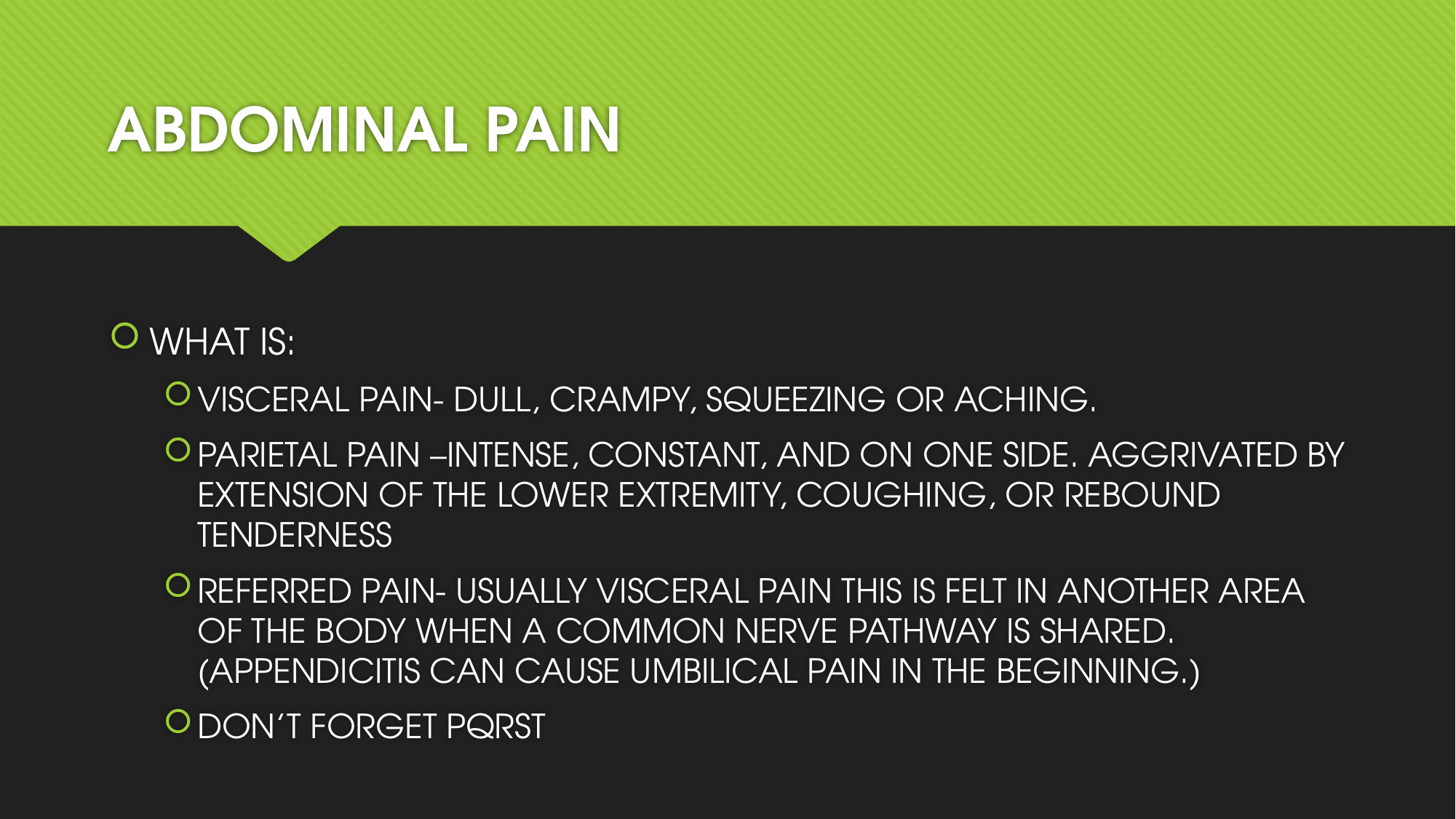

# ABDOMINAL PAIN
WHAT IS:
VISCERAL PAIN- DULL, CRAMPY, SQUEEZING OR ACHING.
PARIETAL PAIN –INTENSE, CONSTANT, AND ON ONE SIDE. AGGRIVATED BY EXTENSION OF THE LOWER EXTREMITY, COUGHING, OR REBOUND TENDERNESS
REFERRED PAIN- USUALLY VISCERAL PAIN THIS IS FELT IN ANOTHER AREA OF THE BODY WHEN A COMMON NERVE PATHWAY IS SHARED. (APPENDICITIS CAN CAUSE UMBILICAL PAIN IN THE BEGINNING.)
DON’T FORGET PQRST